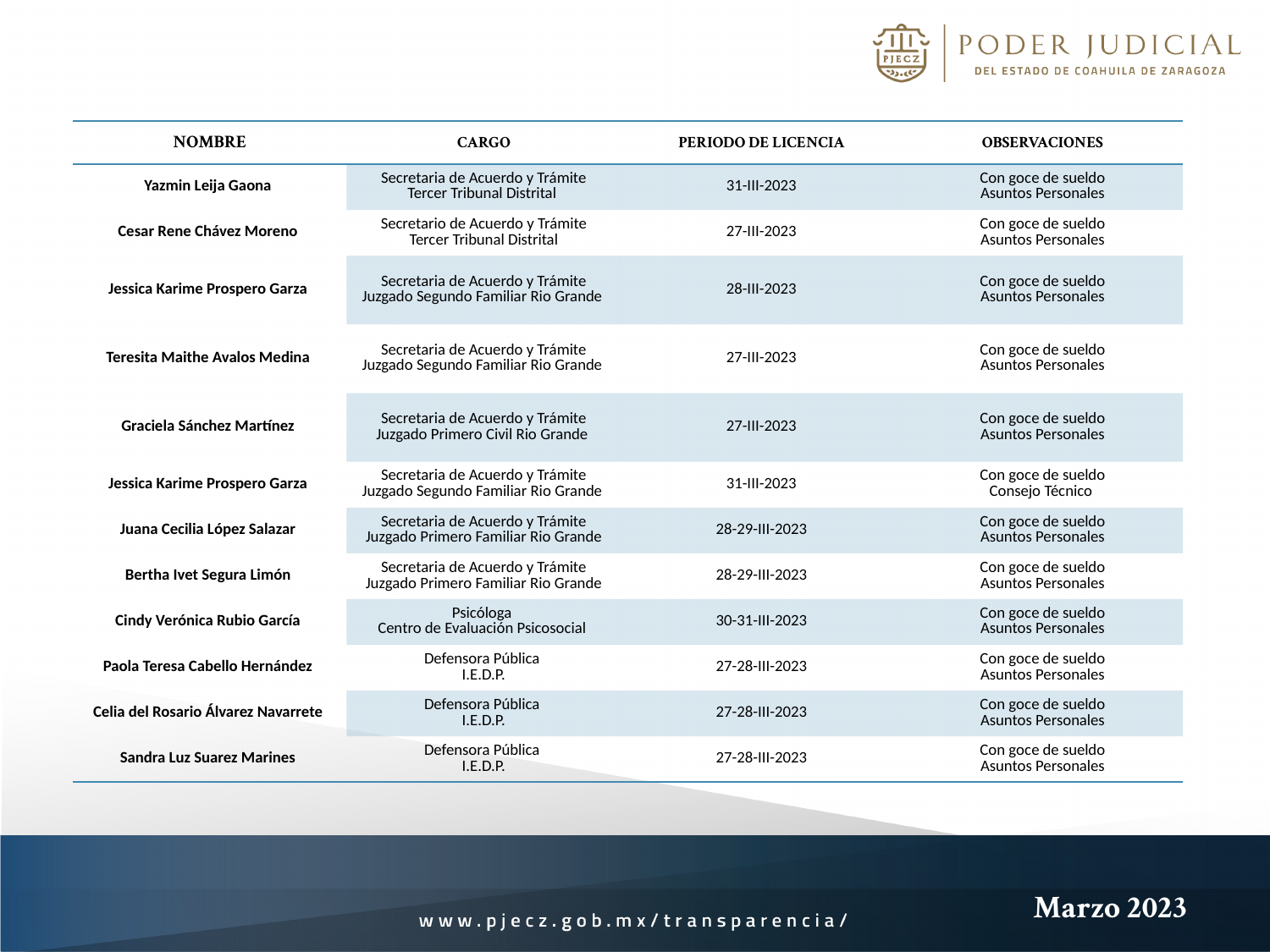

| NOMBRE | CARGO | PERIODO DE LICENCIA | OBSERVACIONES |
| --- | --- | --- | --- |
| Yazmin Leija Gaona | Secretaria de Acuerdo y Trámite Tercer Tribunal Distrital | 31-III-2023 | Con goce de sueldo Asuntos Personales |
| Cesar Rene Chávez Moreno | Secretario de Acuerdo y Trámite Tercer Tribunal Distrital | 27-III-2023 | Con goce de sueldo Asuntos Personales |
| Jessica Karime Prospero Garza | Secretaria de Acuerdo y Trámite Juzgado Segundo Familiar Rio Grande | 28-III-2023 | Con goce de sueldo Asuntos Personales |
| Teresita Maithe Avalos Medina | Secretaria de Acuerdo y Trámite Juzgado Segundo Familiar Rio Grande | 27-III-2023 | Con goce de sueldo Asuntos Personales |
| Graciela Sánchez Martínez | Secretaria de Acuerdo y Trámite Juzgado Primero Civil Rio Grande | 27-III-2023 | Con goce de sueldo Asuntos Personales |
| Jessica Karime Prospero Garza | Secretaria de Acuerdo y Trámite Juzgado Segundo Familiar Rio Grande | 31-III-2023 | Con goce de sueldo Consejo Técnico |
| Juana Cecilia López Salazar | Secretaria de Acuerdo y Trámite Juzgado Primero Familiar Rio Grande | 28-29-III-2023 | Con goce de sueldo Asuntos Personales |
| Bertha Ivet Segura Limón | Secretaria de Acuerdo y Trámite Juzgado Primero Familiar Rio Grande | 28-29-III-2023 | Con goce de sueldo Asuntos Personales |
| Cindy Verónica Rubio García | Psicóloga Centro de Evaluación Psicosocial | 30-31-III-2023 | Con goce de sueldo Asuntos Personales |
| Paola Teresa Cabello Hernández | Defensora Pública I.E.D.P. | 27-28-III-2023 | Con goce de sueldo Asuntos Personales |
| Celia del Rosario Álvarez Navarrete | Defensora Pública I.E.D.P. | 27-28-III-2023 | Con goce de sueldo Asuntos Personales |
| Sandra Luz Suarez Marines | Defensora Pública I.E.D.P. | 27-28-III-2023 | Con goce de sueldo Asuntos Personales |
Marzo 2023